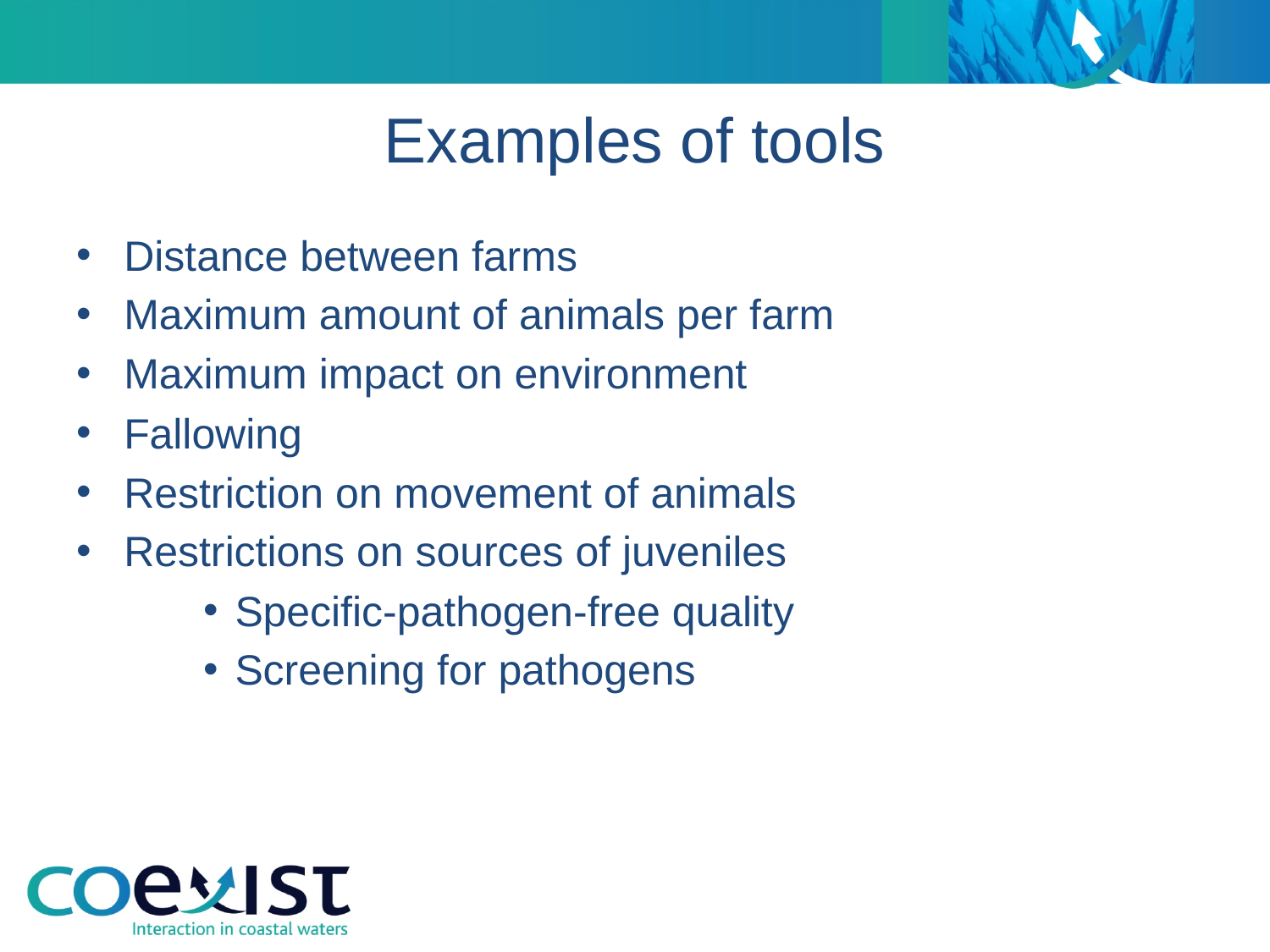

# Examples of tools
Distance between farms
Maximum amount of animals per farm
Maximum impact on environment
Fallowing
Restriction on movement of animals
Restrictions on sources of juveniles
Specific-pathogen-free quality
Screening for pathogens